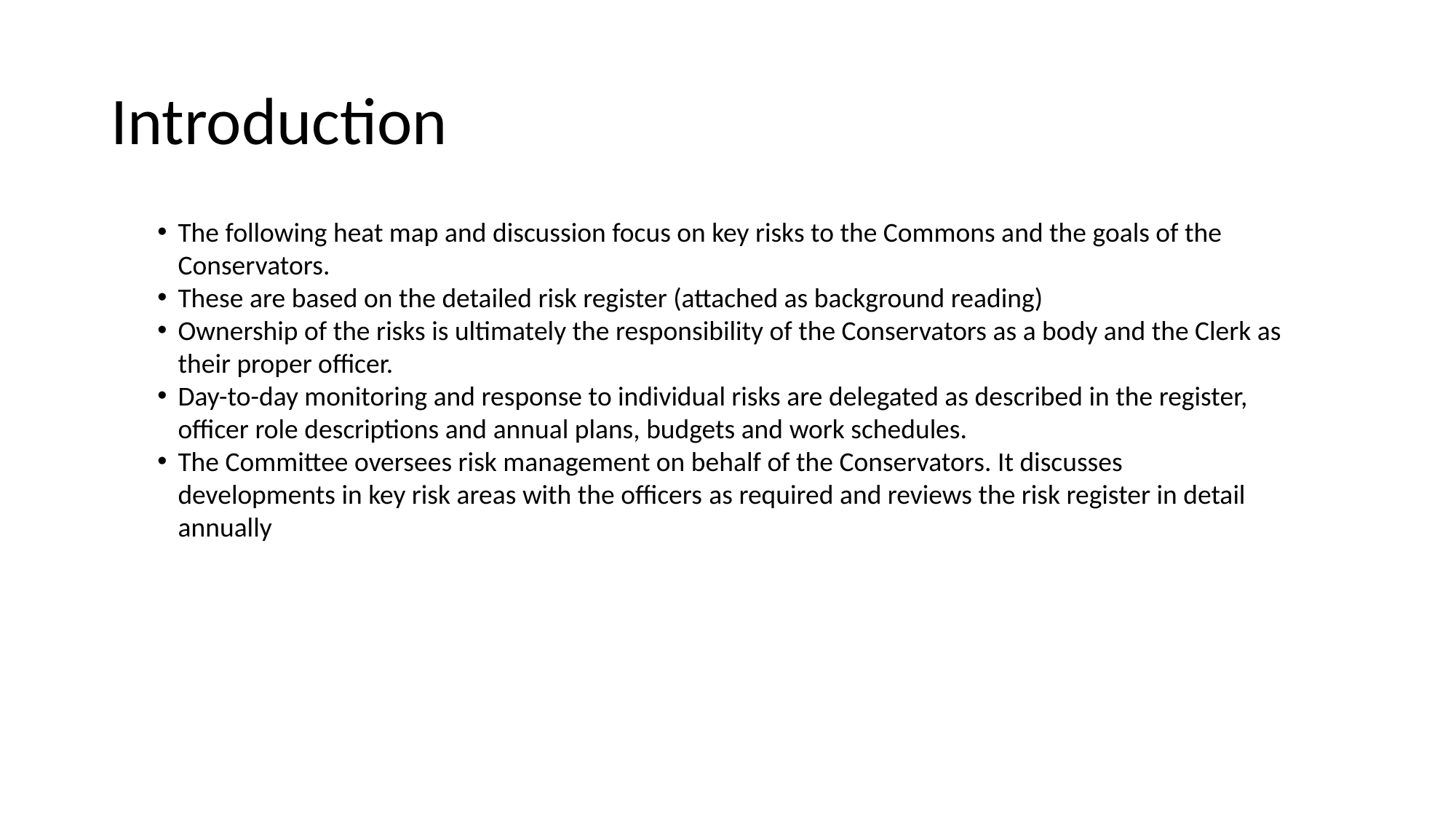

# Introduction
The following heat map and discussion focus on key risks to the Commons and the goals of the Conservators.
These are based on the detailed risk register (attached as background reading)
Ownership of the risks is ultimately the responsibility of the Conservators as a body and the Clerk as their proper officer.
Day-to-day monitoring and response to individual risks are delegated as described in the register, officer role descriptions and annual plans, budgets and work schedules.
The Committee oversees risk management on behalf of the Conservators. It discusses developments in key risk areas with the officers as required and reviews the risk register in detail annually